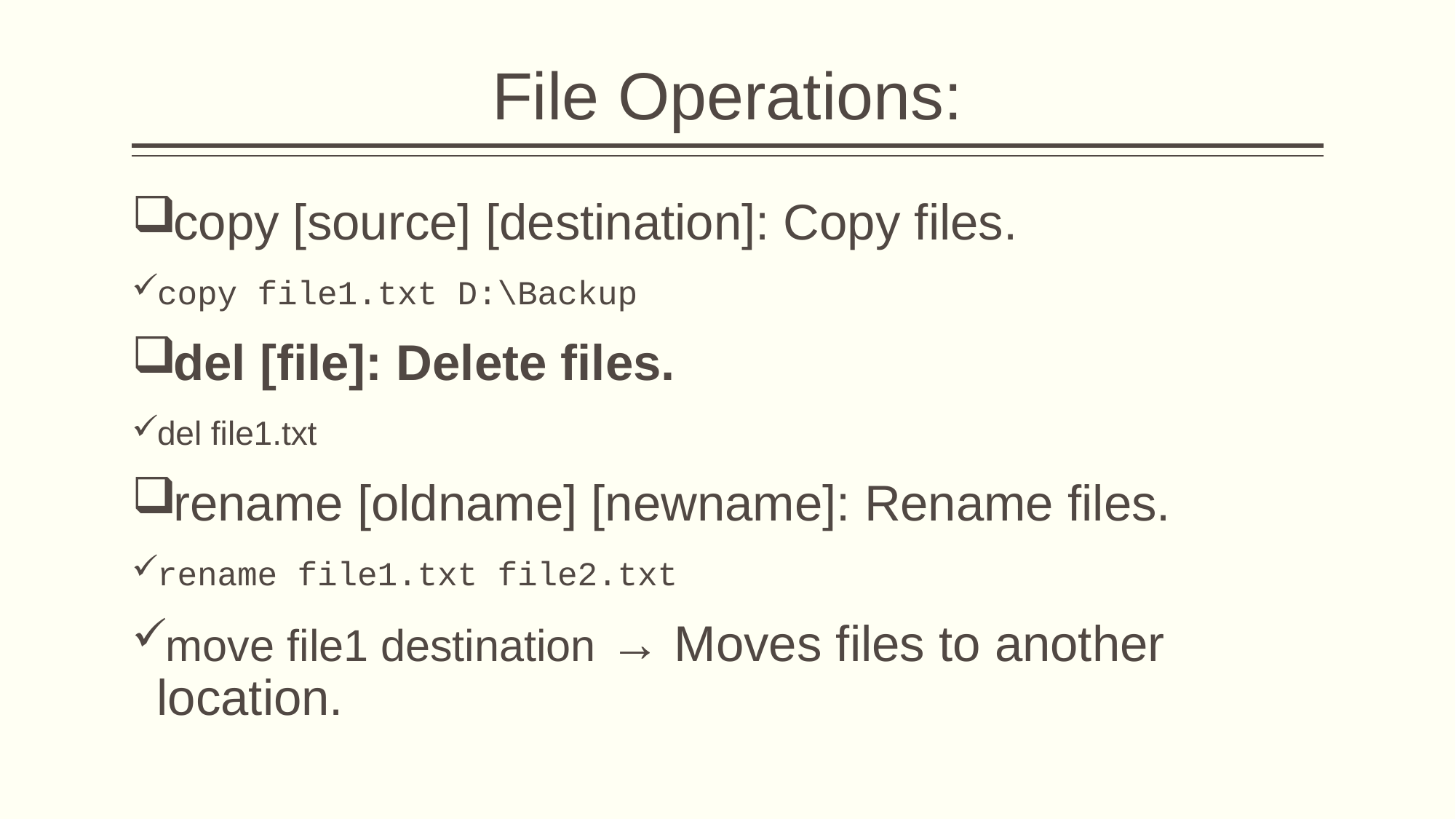

# File Operations:
copy [source] [destination]: Copy files.
copy file1.txt D:\Backup
del [file]: Delete files.
del file1.txt
rename [oldname] [newname]: Rename files.
rename file1.txt file2.txt
move file1 destination → Moves files to another location.